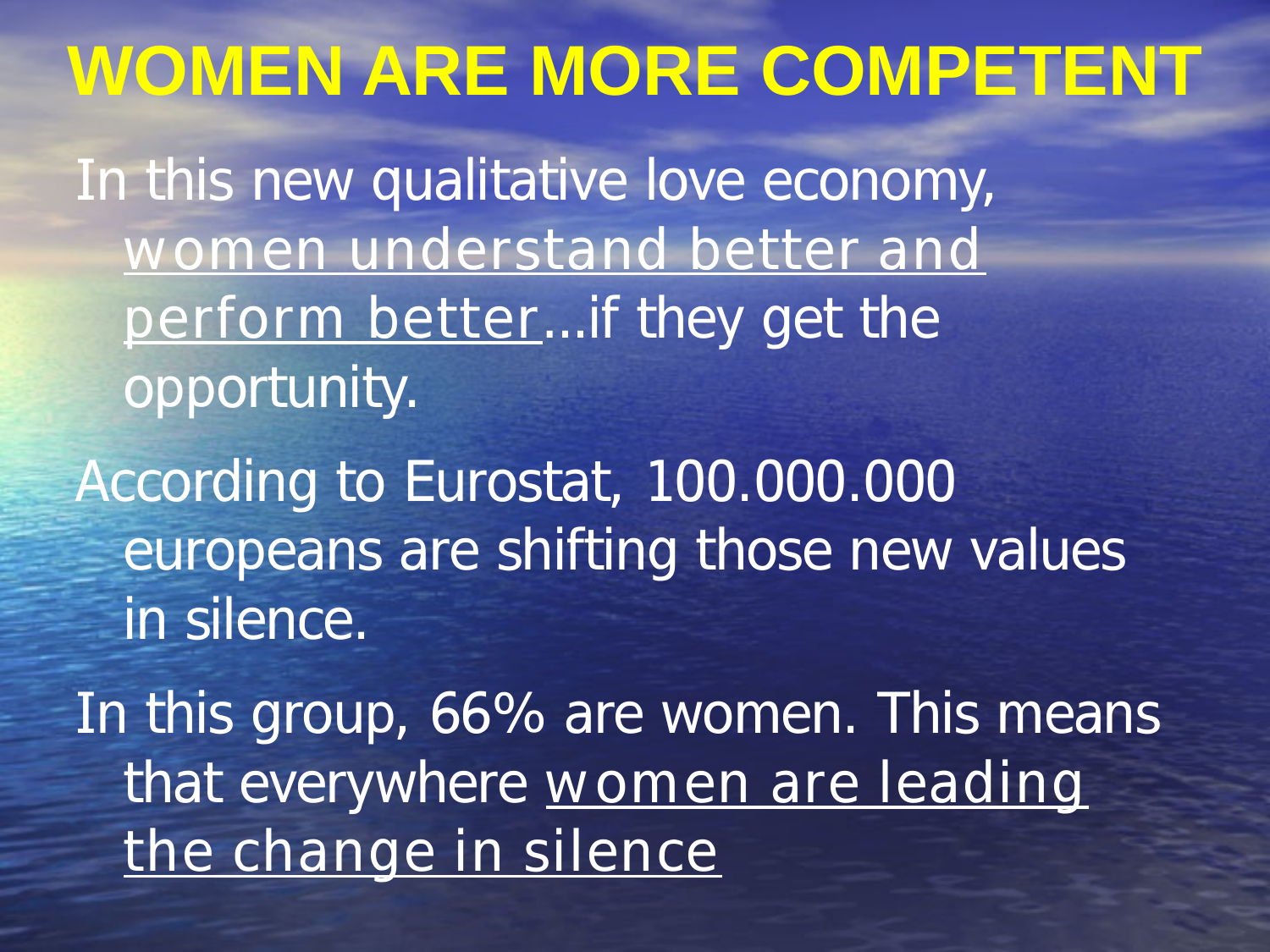

# WOMEN ARE MORE COMPETENT
In this new qualitative love economy, women understand better and perform better…if they get the opportunity.
According to Eurostat, 100.000.000 europeans are shifting those new values in silence.
In this group, 66% are women. This means that everywhere women are leading the change in silence